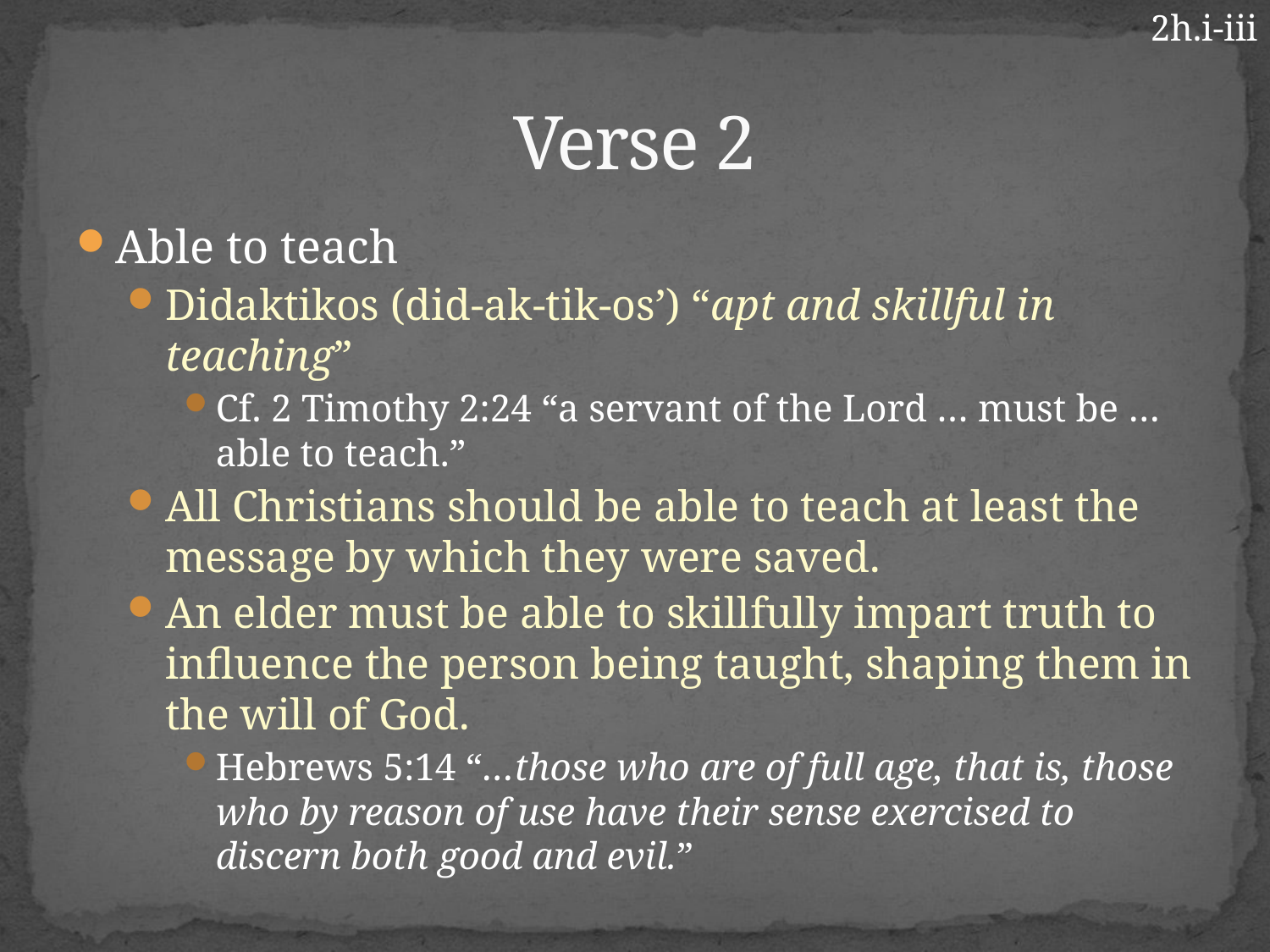

2h.i-iii
# Verse 2
Able to teach
Didaktikos (did-ak-tik-os’) “apt and skillful in teaching”
Cf. 2 Timothy 2:24 “a servant of the Lord … must be … able to teach.”
All Christians should be able to teach at least the message by which they were saved.
An elder must be able to skillfully impart truth to influence the person being taught, shaping them in the will of God.
Hebrews 5:14 “…those who are of full age, that is, those who by reason of use have their sense exercised to discern both good and evil.”